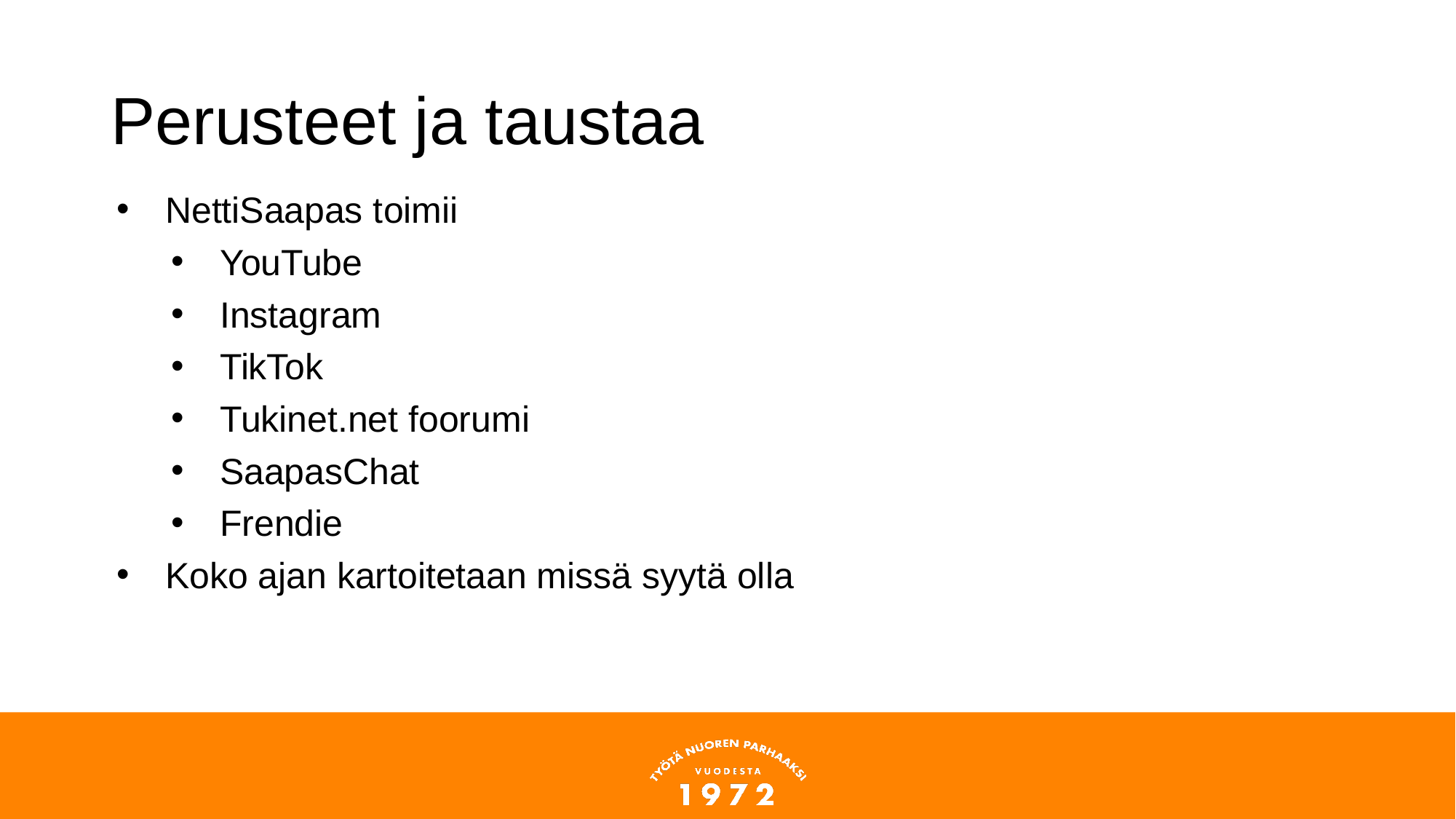

# Perusteet ja taustaa
NettiSaapas toimii
YouTube
Instagram
TikTok
Tukinet.net foorumi
SaapasChat
Frendie
Koko ajan kartoitetaan missä syytä olla